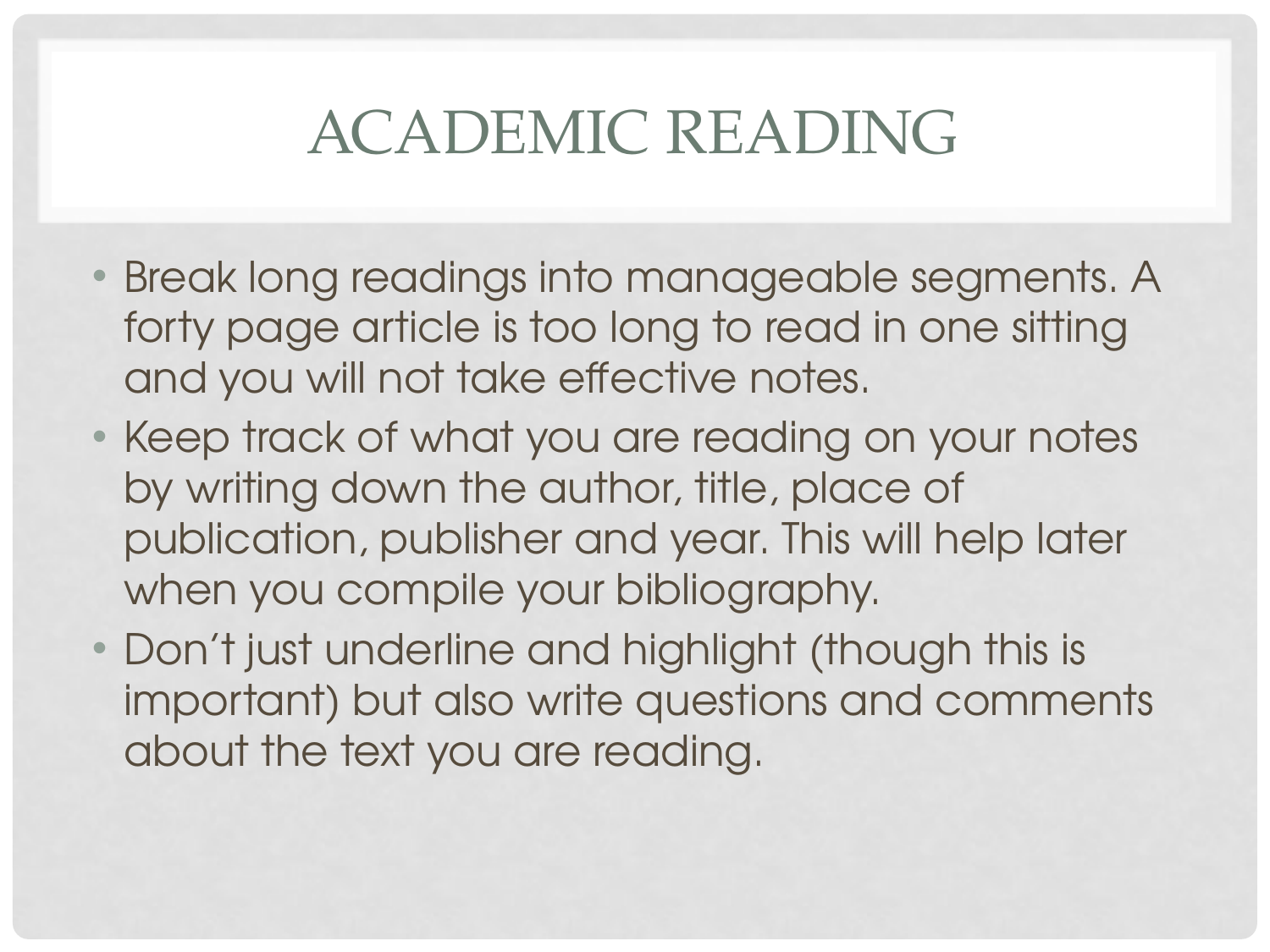

# Academic Reading
Break long readings into manageable segments. A forty page article is too long to read in one sitting and you will not take effective notes.
Keep track of what you are reading on your notes by writing down the author, title, place of publication, publisher and year. This will help later when you compile your bibliography.
Don’t just underline and highlight (though this is important) but also write questions and comments about the text you are reading.